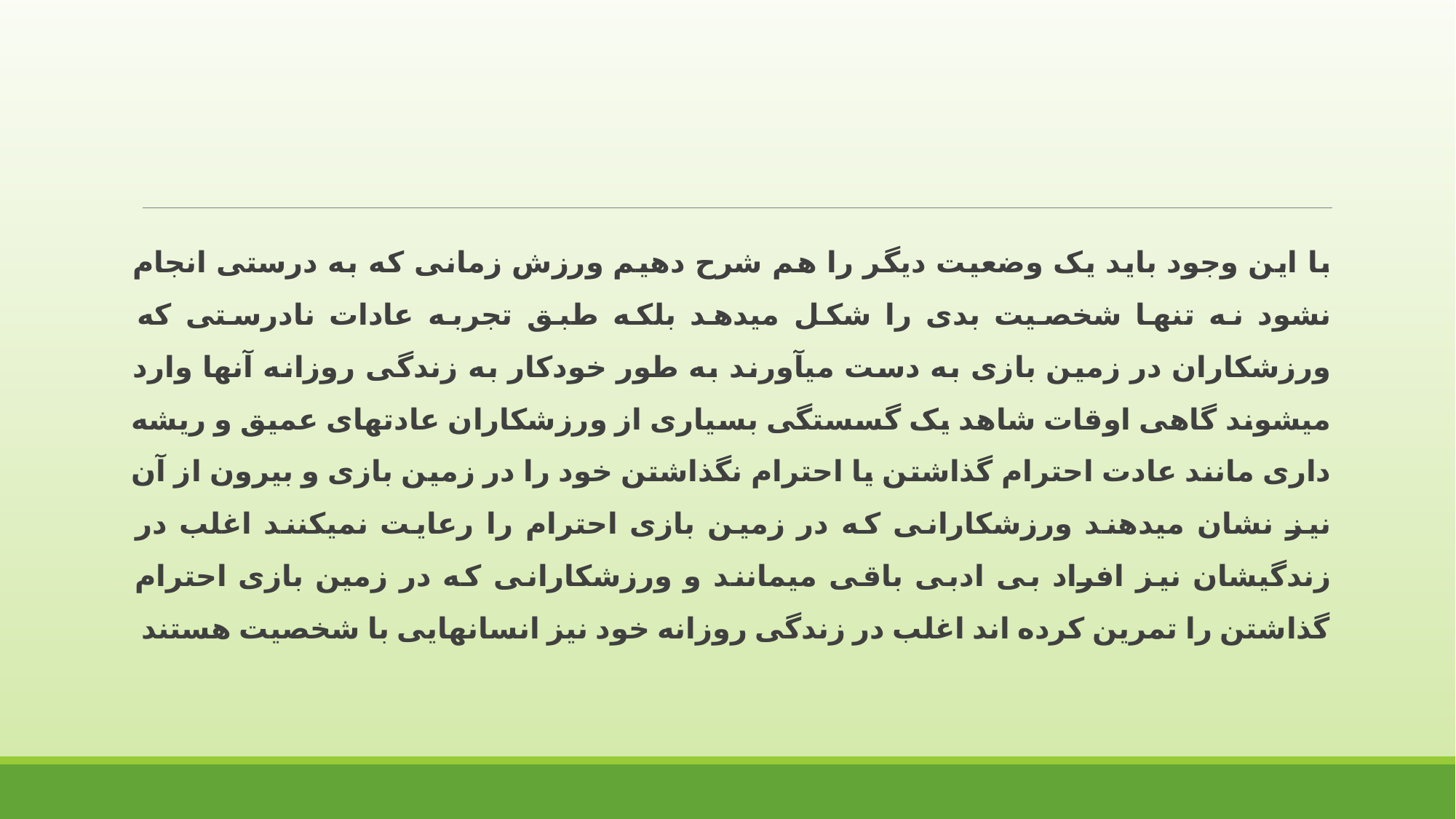

با این وجود باید یک وضعیت دیگر را هم شرح دهیم ورزش زمانی که به درستی انجام نشود نه تنها شخصیت بدی را شکل میدهد بلکه طبق تجربه عادات نادرستی که ورزشکاران در زمین بازی به دست میآورند به طور خودکار به زندگی روزانه آنها وارد میشوند گاهی اوقات شاهد یک گسستگی بسیاری از ورزشکاران عادتهای عمیق و ریشه داری مانند عادت احترام گذاشتن یا احترام نگذاشتن خود را در زمین بازی و بیرون از آن نیز نشان میدهند ورزشکارانی که در زمین بازی احترام را رعایت نمیکنند اغلب در زندگیشان نیز افراد بی ادبی باقی میمانند و ورزشکارانی که در زمین بازی احترام گذاشتن را تمرین کرده اند اغلب در زندگی روزانه خود نیز انسانهایی با شخصیت هستند